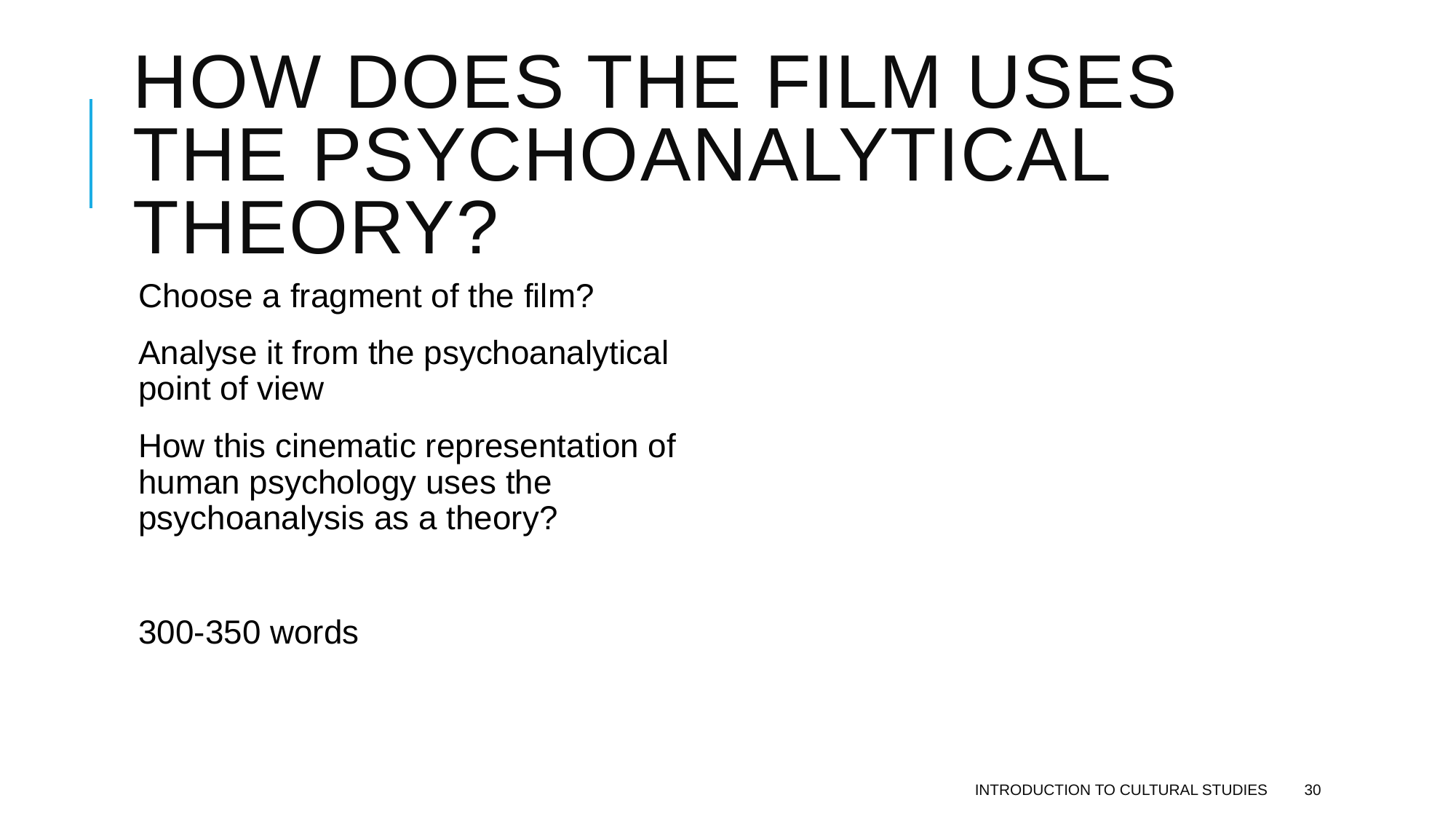

# How does the film uses the psychoanalytical theory?
Choose a fragment of the film?
Analyse it from the psychoanalytical point of view
How this cinematic representation of human psychology uses the psychoanalysis as a theory?

300-350 words
Introduction to Cultural Studies
30